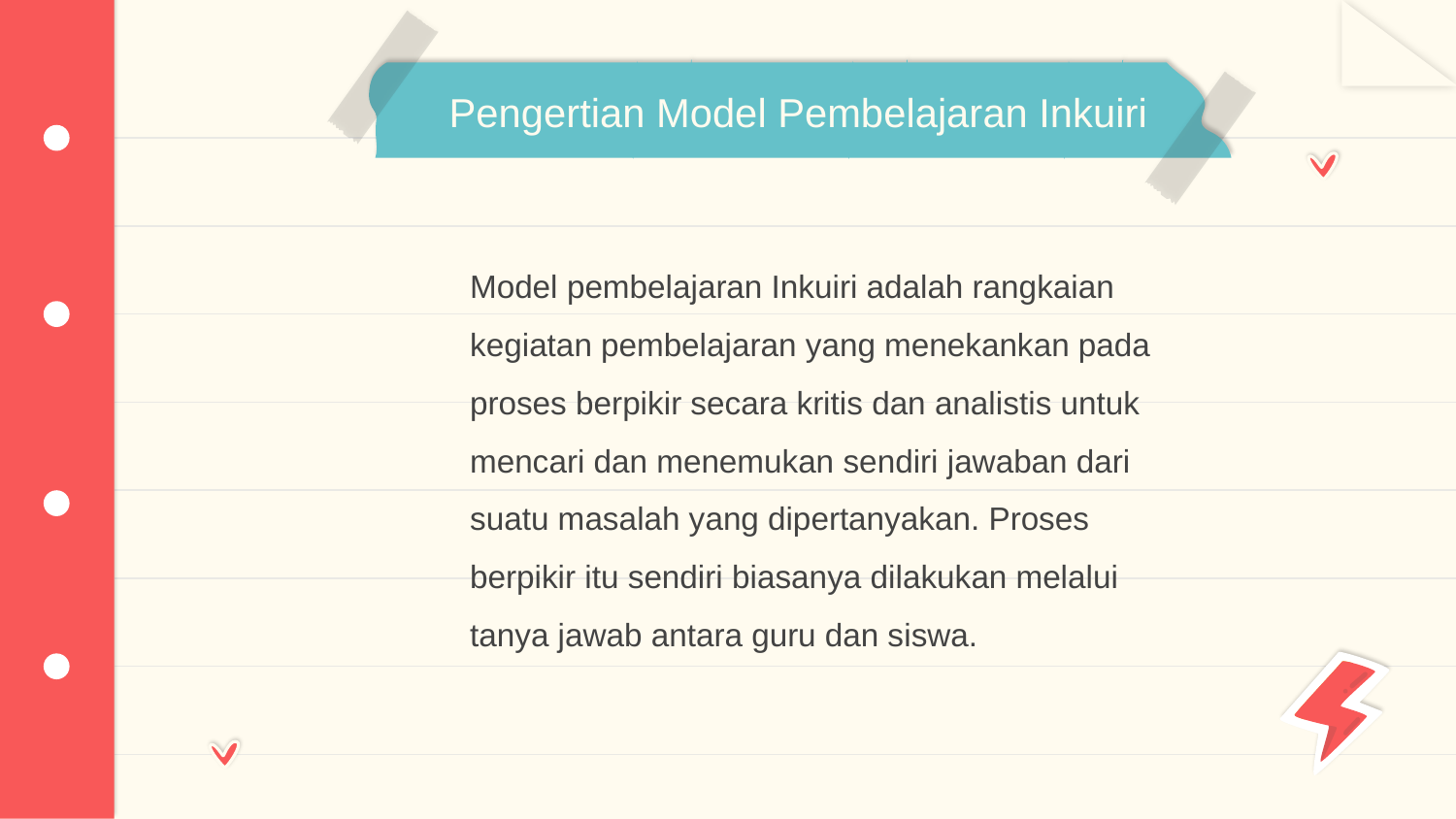

# Pengertian Model Pembelajaran Inkuiri
Model pembelajaran Inkuiri adalah rangkaian kegiatan pembelajaran yang menekankan pada proses berpikir secara kritis dan analistis untuk mencari dan menemukan sendiri jawaban dari suatu masalah yang dipertanyakan. Proses berpikir itu sendiri biasanya dilakukan melalui tanya jawab antara guru dan siswa.